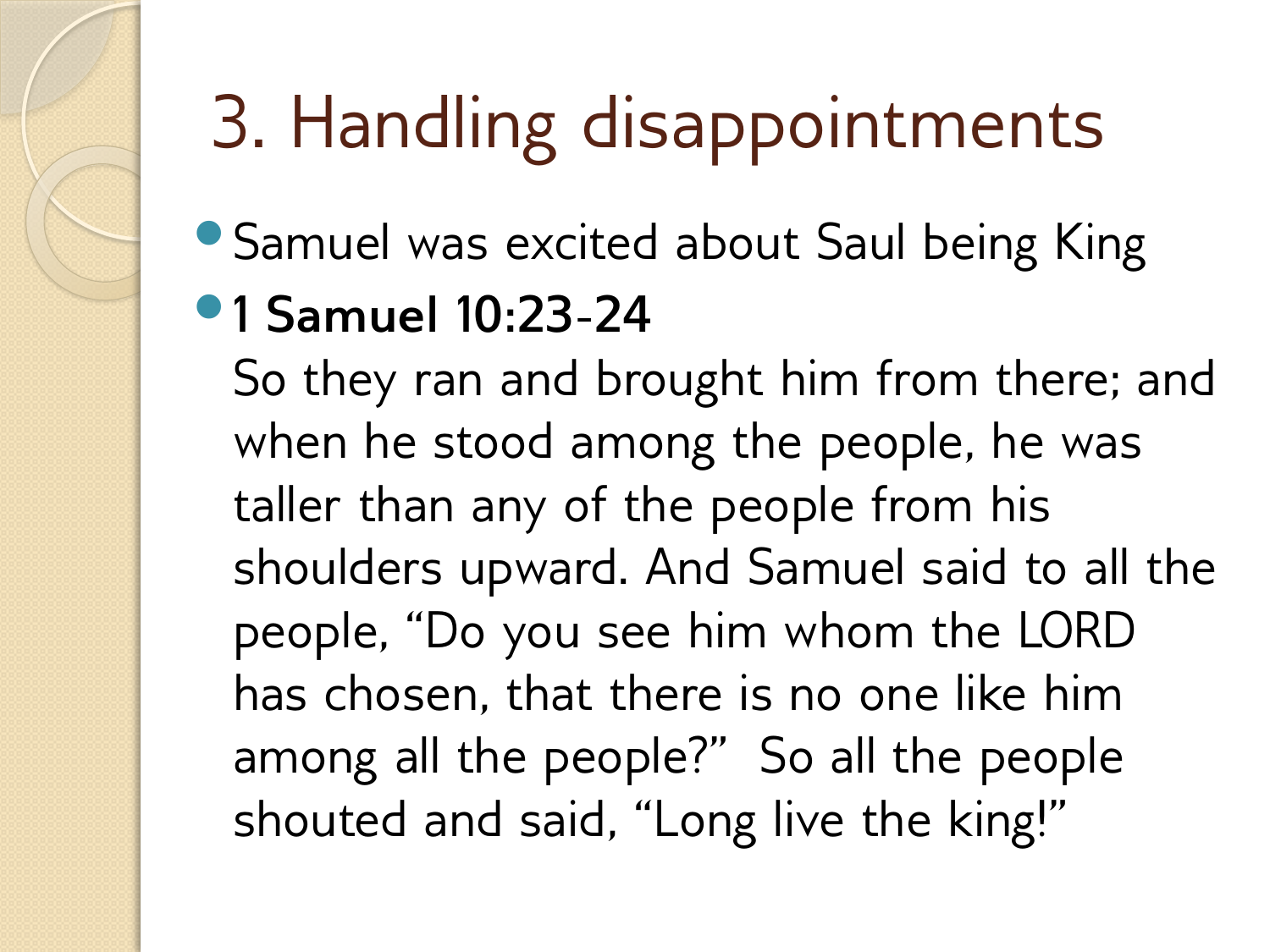

# 3. Handling disappointments
Samuel was excited about Saul being King
1 Samuel 10:23-24
So they ran and brought him from there; and when he stood among the people, he was taller than any of the people from his shoulders upward. And Samuel said to all the people, “Do you see him whom the LORD has chosen, that there is no one like him among all the people?”  So all the people shouted and said, “Long live the king!”